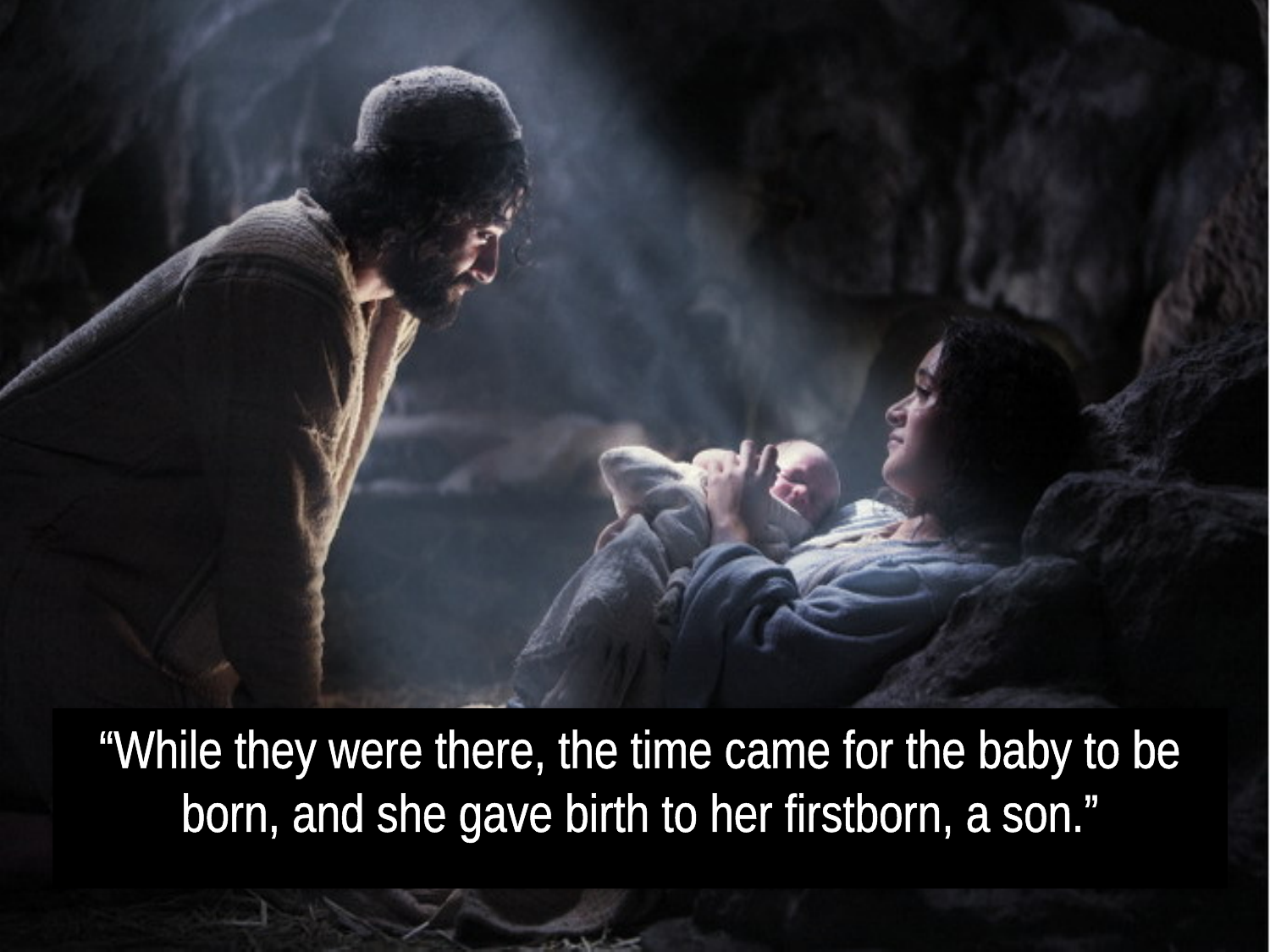

“While they were there, the time came for the baby to be born, and she gave birth to her firstborn, a son.”